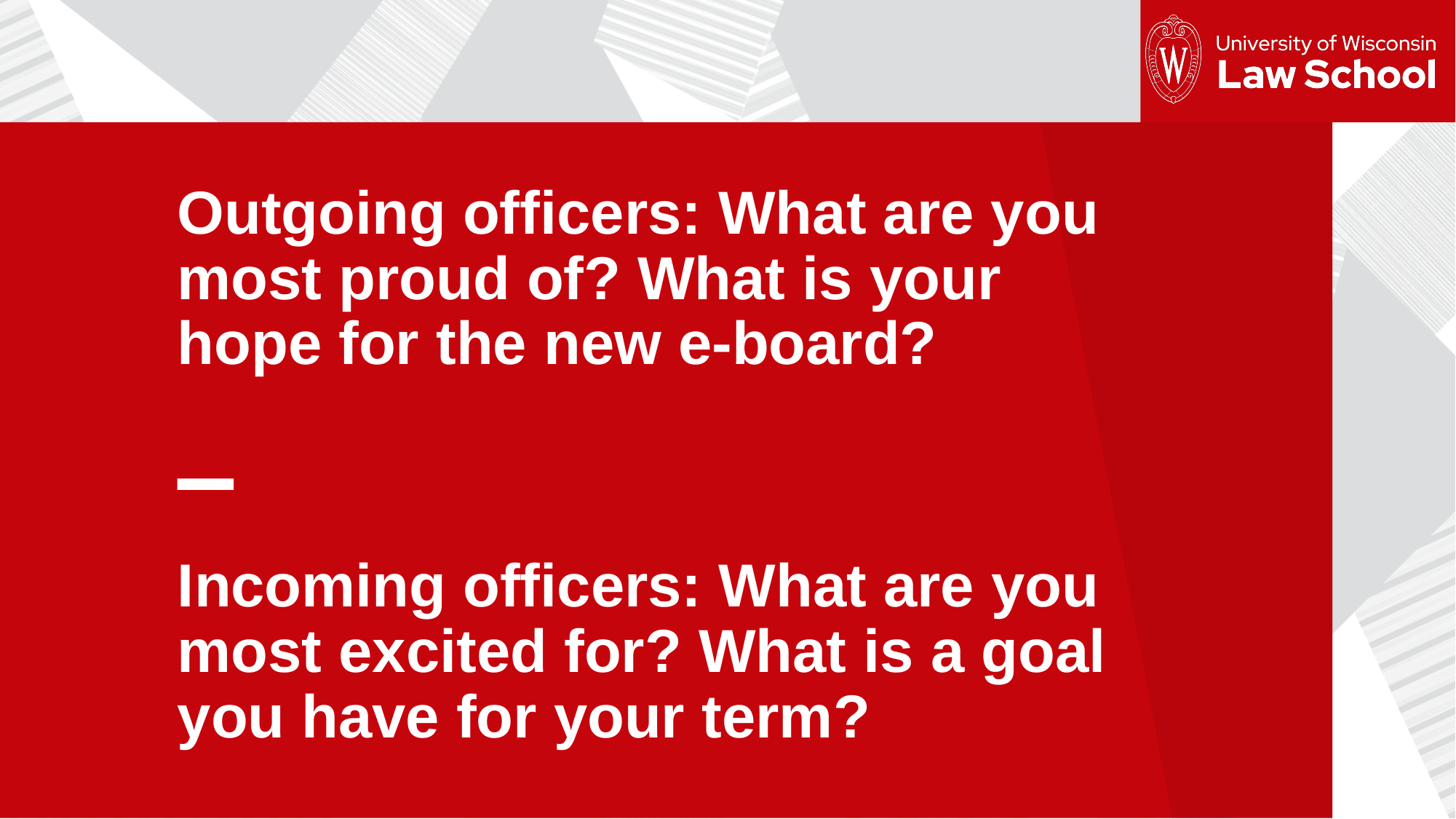

Outgoing officers: What are you most proud of? What is your hope for the new e-board?

Incoming officers: What are you most excited for? What is a goal you have for your term?